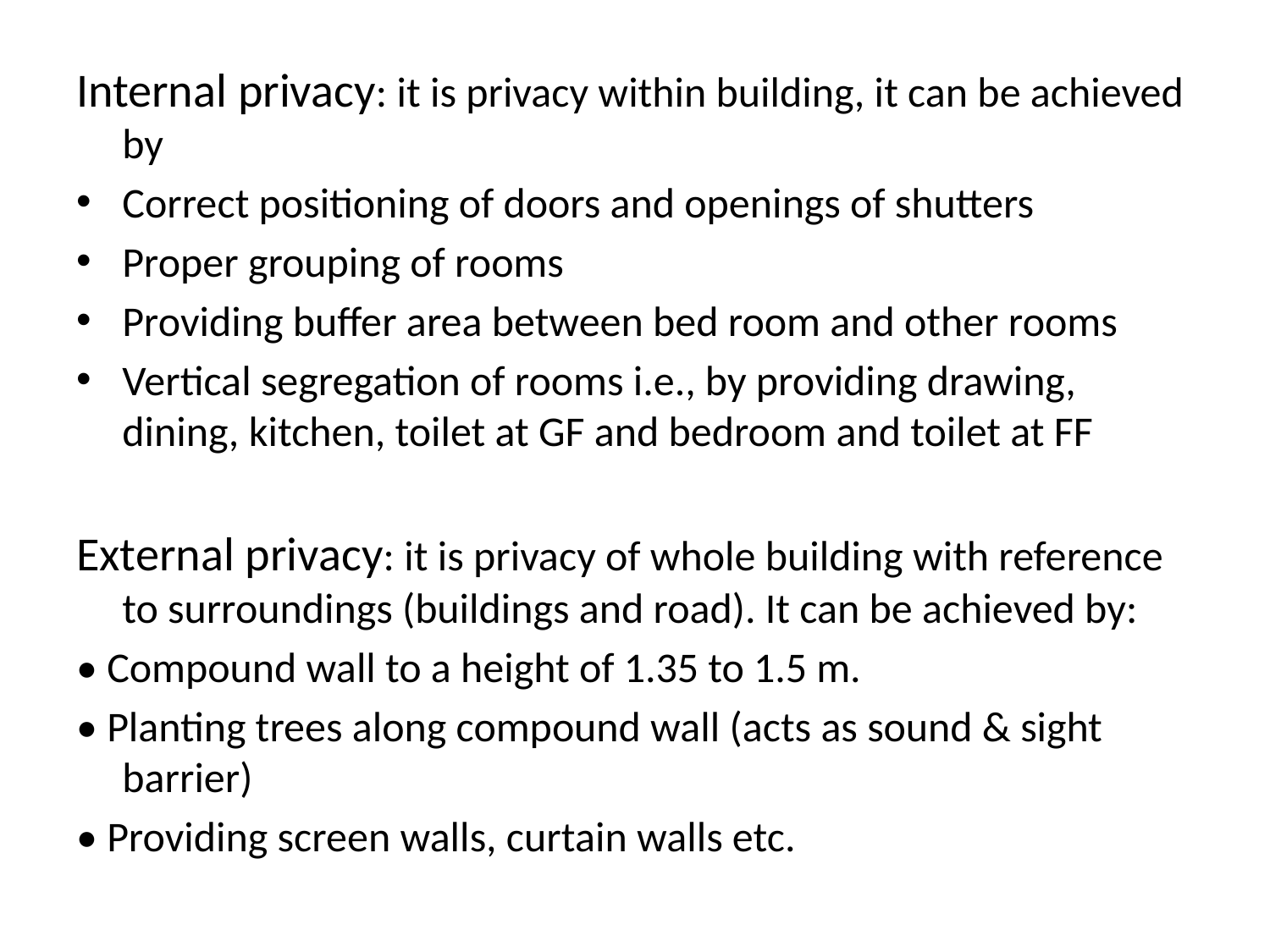

Internal privacy: it is privacy within building, it can be achieved by
Correct positioning of doors and openings of shutters
Proper grouping of rooms
Providing buffer area between bed room and other rooms
Vertical segregation of rooms i.e., by providing drawing, dining, kitchen, toilet at GF and bedroom and toilet at FF

External privacy: it is privacy of whole building with reference to surroundings (buildings and road). It can be achieved by:
• Compound wall to a height of 1.35 to 1.5 m.
• Planting trees along compound wall (acts as sound & sight barrier)
• Providing screen walls, curtain walls etc.